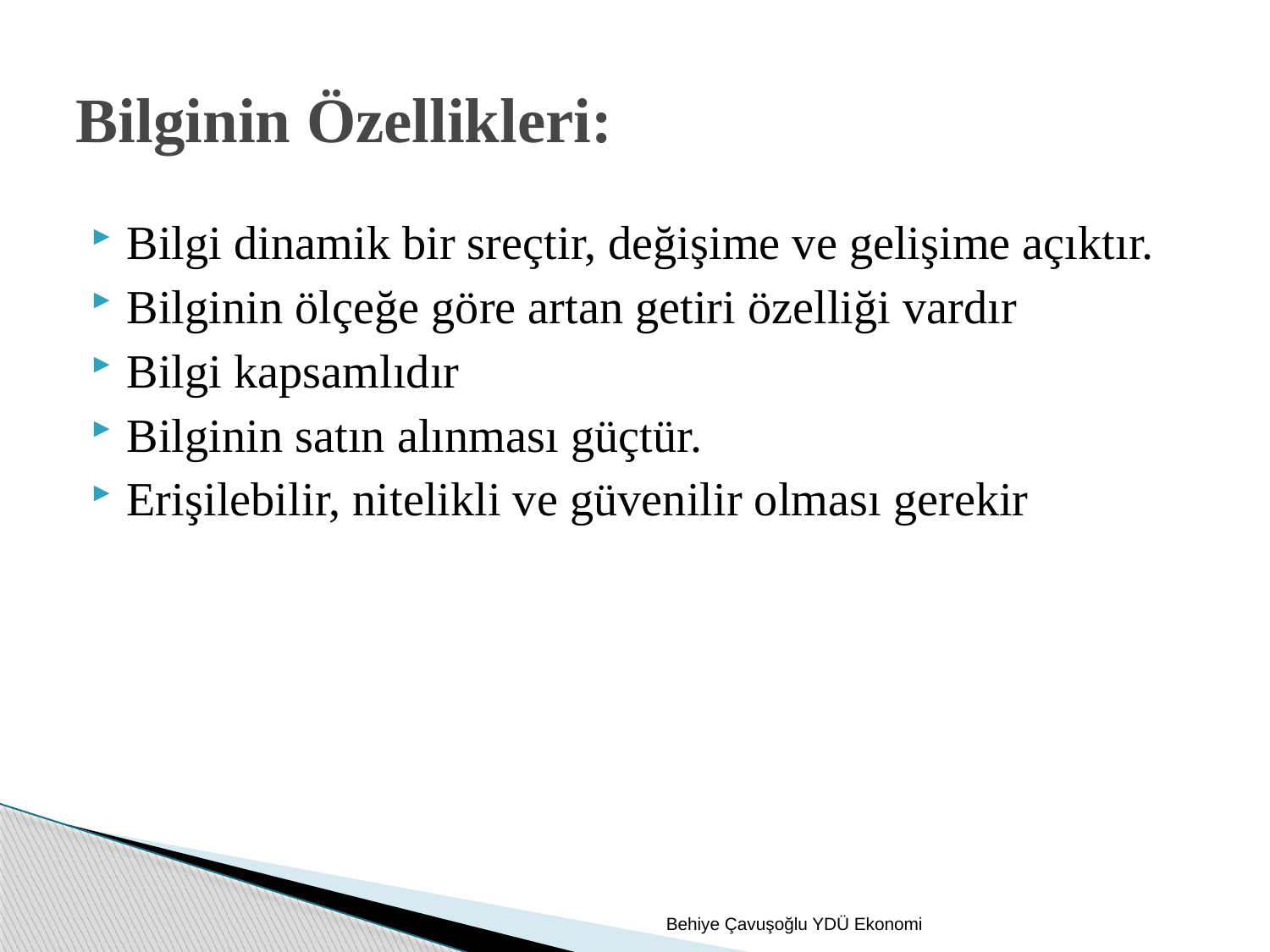

# Bilginin Özellikleri:
Bilgi dinamik bir sreçtir, değişime ve gelişime açıktır.
Bilginin ölçeğe göre artan getiri özelliği vardır
Bilgi kapsamlıdır
Bilginin satın alınması güçtür.
Erişilebilir, nitelikli ve güvenilir olması gerekir
Behiye Çavuşoğlu YDÜ Ekonomi